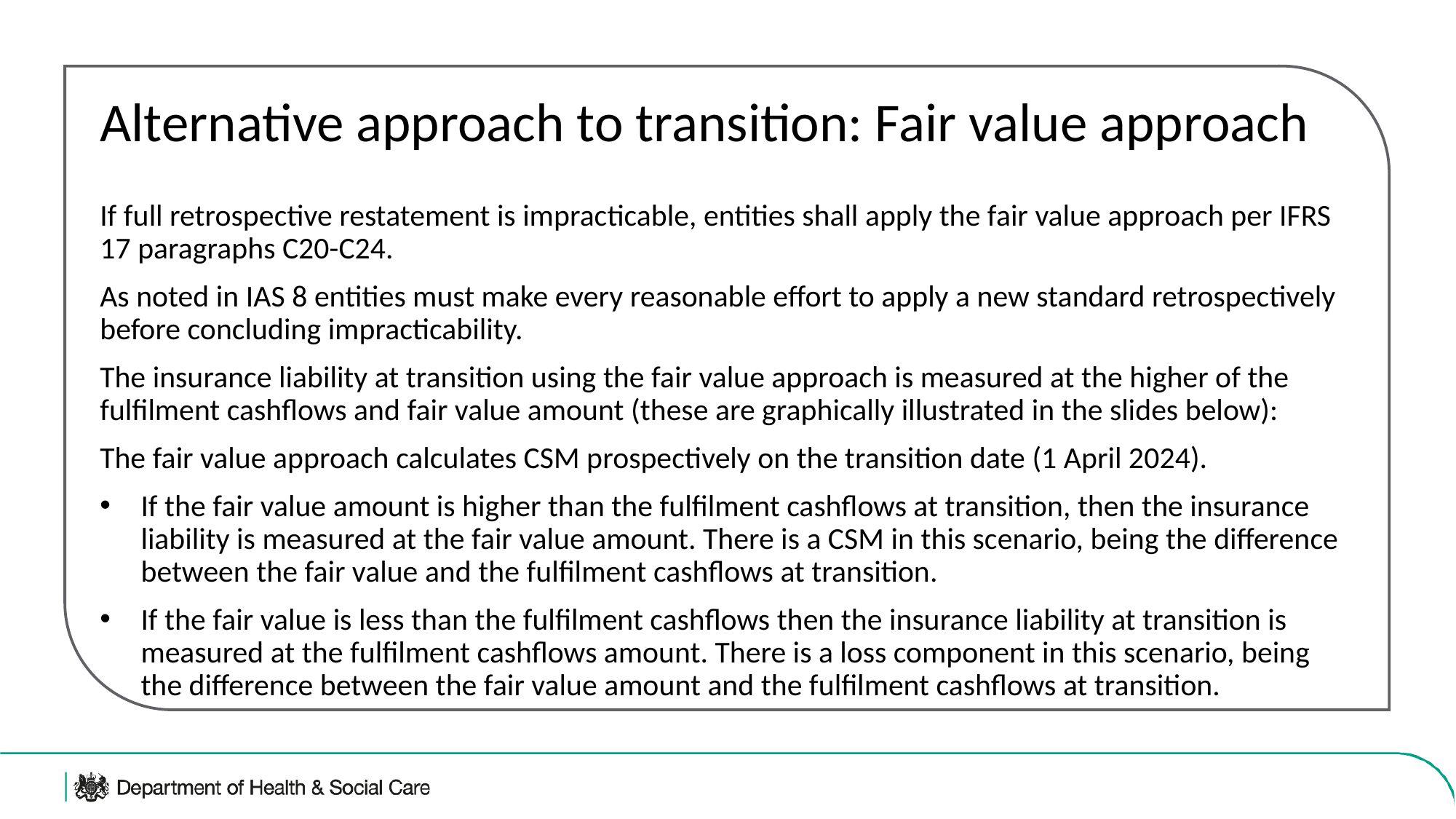

Alternative approach to transition: Fair value approach

If full retrospective restatement is impracticable, entities shall apply the fair value approach per IFRS 17 paragraphs C20-C24.
As noted in IAS 8 entities must make every reasonable effort to apply a new standard retrospectively before concluding impracticability.
The insurance liability at transition using the fair value approach is measured at the higher of the fulfilment cashflows and fair value amount (these are graphically illustrated in the slides below):
The fair value approach calculates CSM prospectively on the transition date (1 April 2024).
If the fair value amount is higher than the fulfilment cashflows at transition, then the insurance liability is measured at the fair value amount. There is a CSM in this scenario, being the difference between the fair value and the fulfilment cashflows at transition.
If the fair value is less than the fulfilment cashflows then the insurance liability at transition is measured at the fulfilment cashflows amount. There is a loss component in this scenario, being the difference between the fair value amount and the fulfilment cashflows at transition.